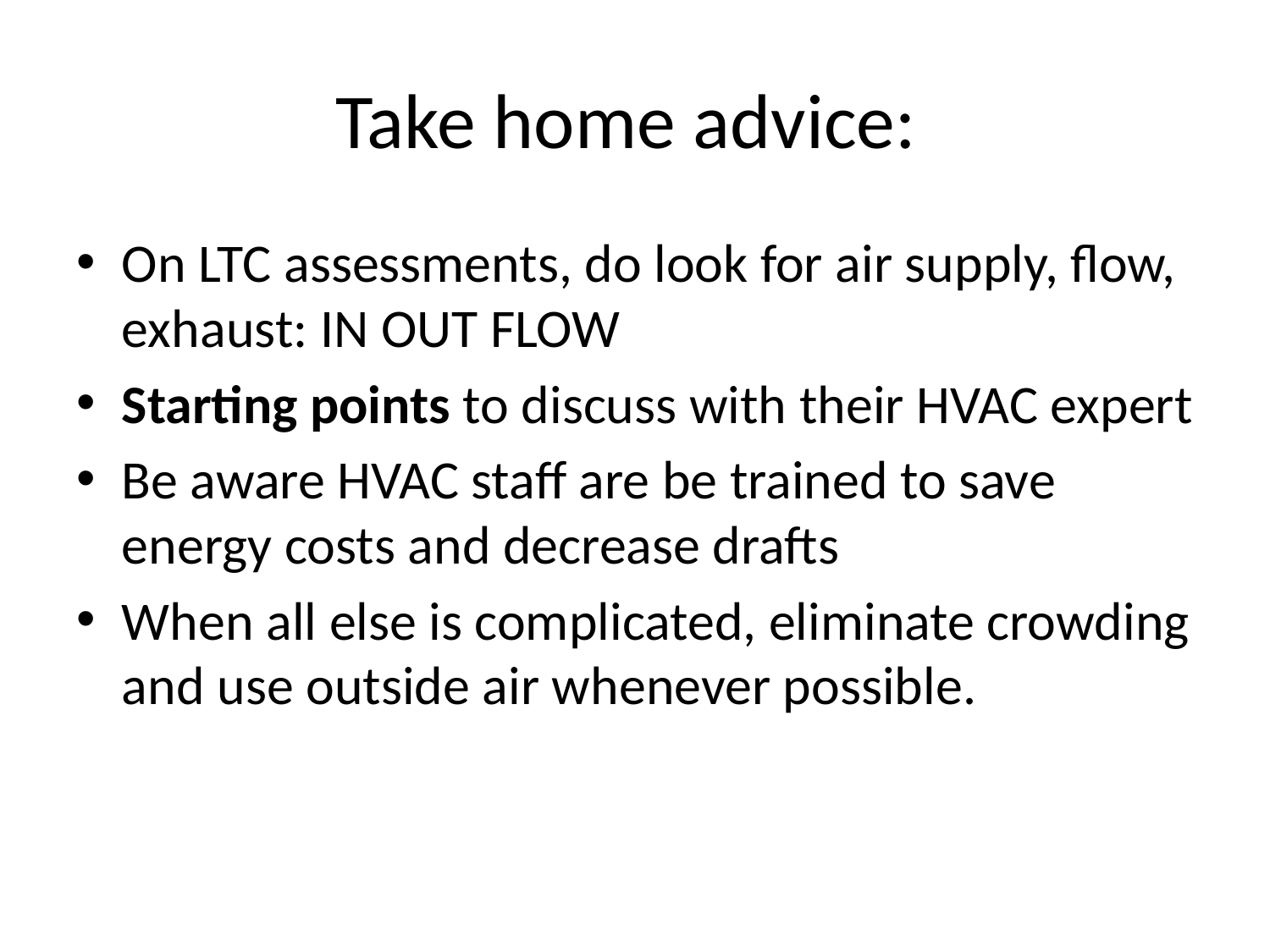

# Take home advice:
On LTC assessments, do look for air supply, flow, exhaust: IN OUT FLOW
Starting points to discuss with their HVAC expert
Be aware HVAC staff are be trained to save energy costs and decrease drafts
When all else is complicated, eliminate crowding and use outside air whenever possible.